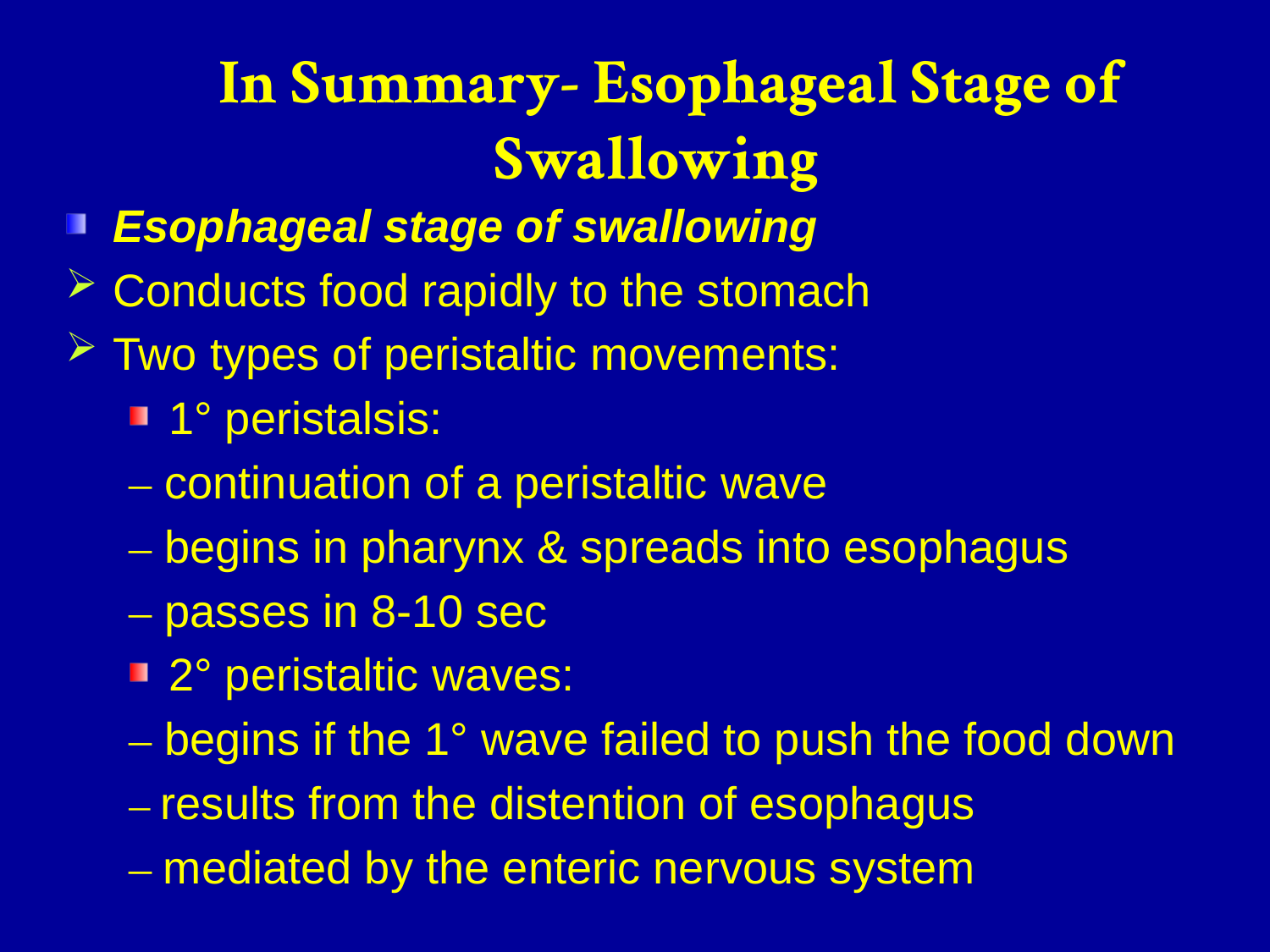

In Summary- Esophageal Stage of Swallowing
Esophageal stage of swallowing
Conducts food rapidly to the stomach
Two types of peristaltic movements:
1° peristalsis:
– continuation of a peristaltic wave
– begins in pharynx & spreads into esophagus
– passes in 8-10 sec
2° peristaltic waves:
– begins if the 1° wave failed to push the food down
– results from the distention of esophagus
– mediated by the enteric nervous system